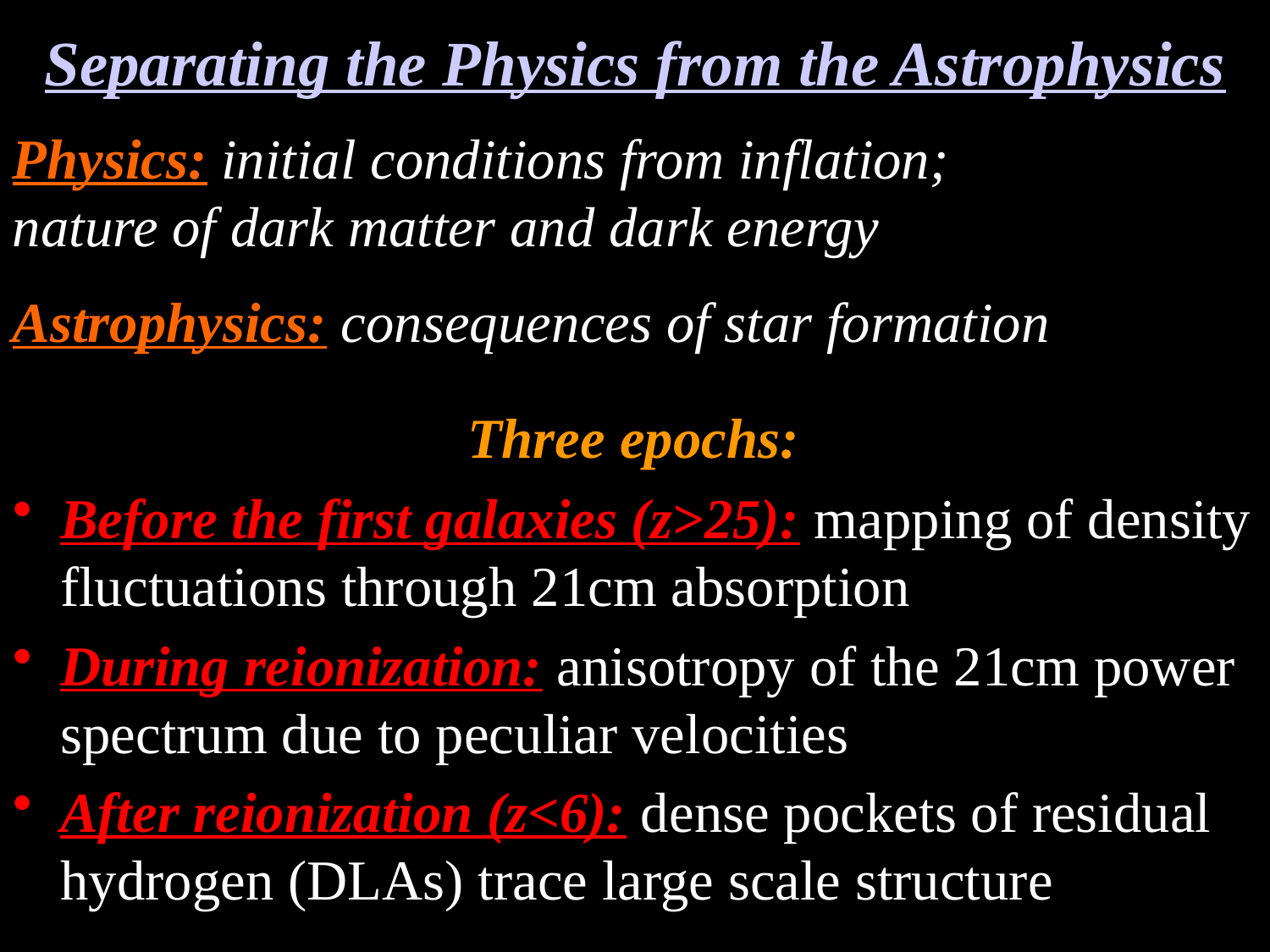

# Separating the Physics from the Astrophysics
Physics: initial conditions from inflation;             nature of dark matter and dark energy
Astrophysics: consequences of star formation
Three epochs:
Before the first galaxies (z>25): mapping of density fluctuations through 21cm absorption
During reionization: anisotropy of the 21cm power spectrum due to peculiar velocities
After reionization (z<6): dense pockets of residual hydrogen (DLAs) trace large scale structure